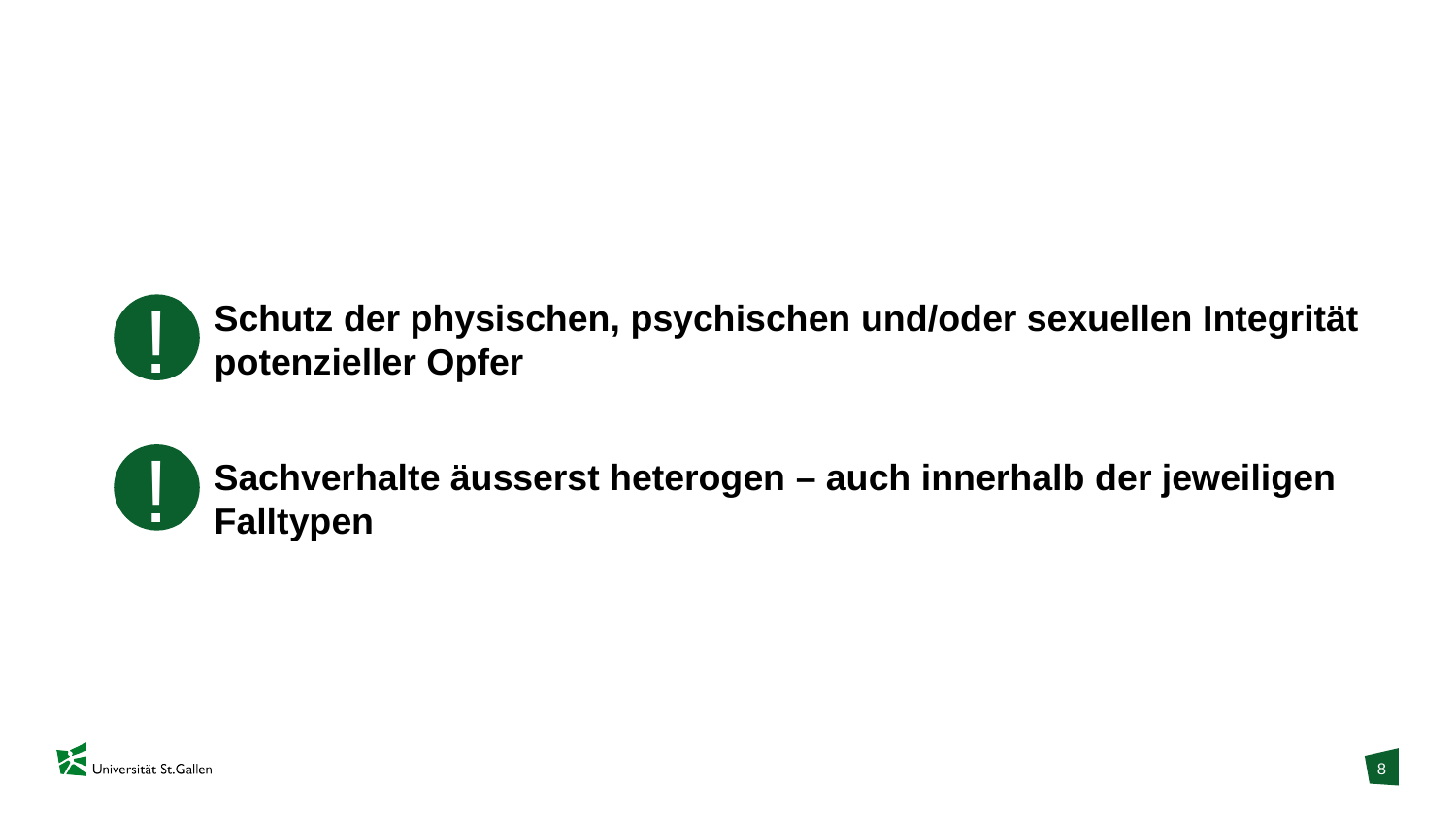

Schutz der physischen, psychischen und/oder sexuellen Integrität potenzieller Opfer
!
!
Sachverhalte äusserst heterogen – auch innerhalb der jeweiligen Falltypen
8